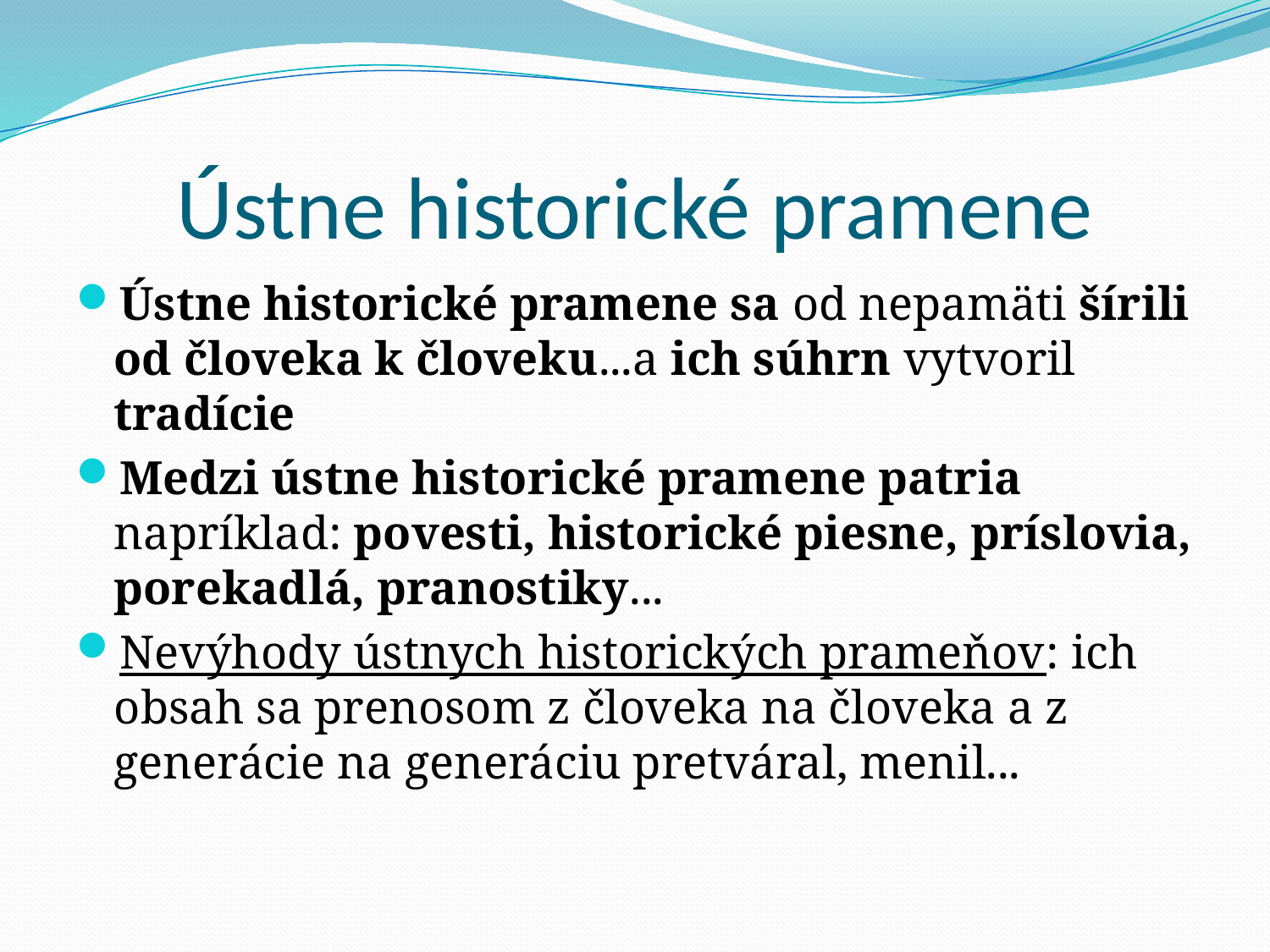

# Ústne historické pramene
Ústne historické pramene sa od nepamäti šírili od človeka k človeku...a ich súhrn vytvoril tradície
Medzi ústne historické pramene patria napríklad: povesti, historické piesne, príslovia, porekadlá, pranostiky...
Nevýhody ústnych historických prameňov: ich obsah sa prenosom z človeka na človeka a z generácie na generáciu pretváral, menil...